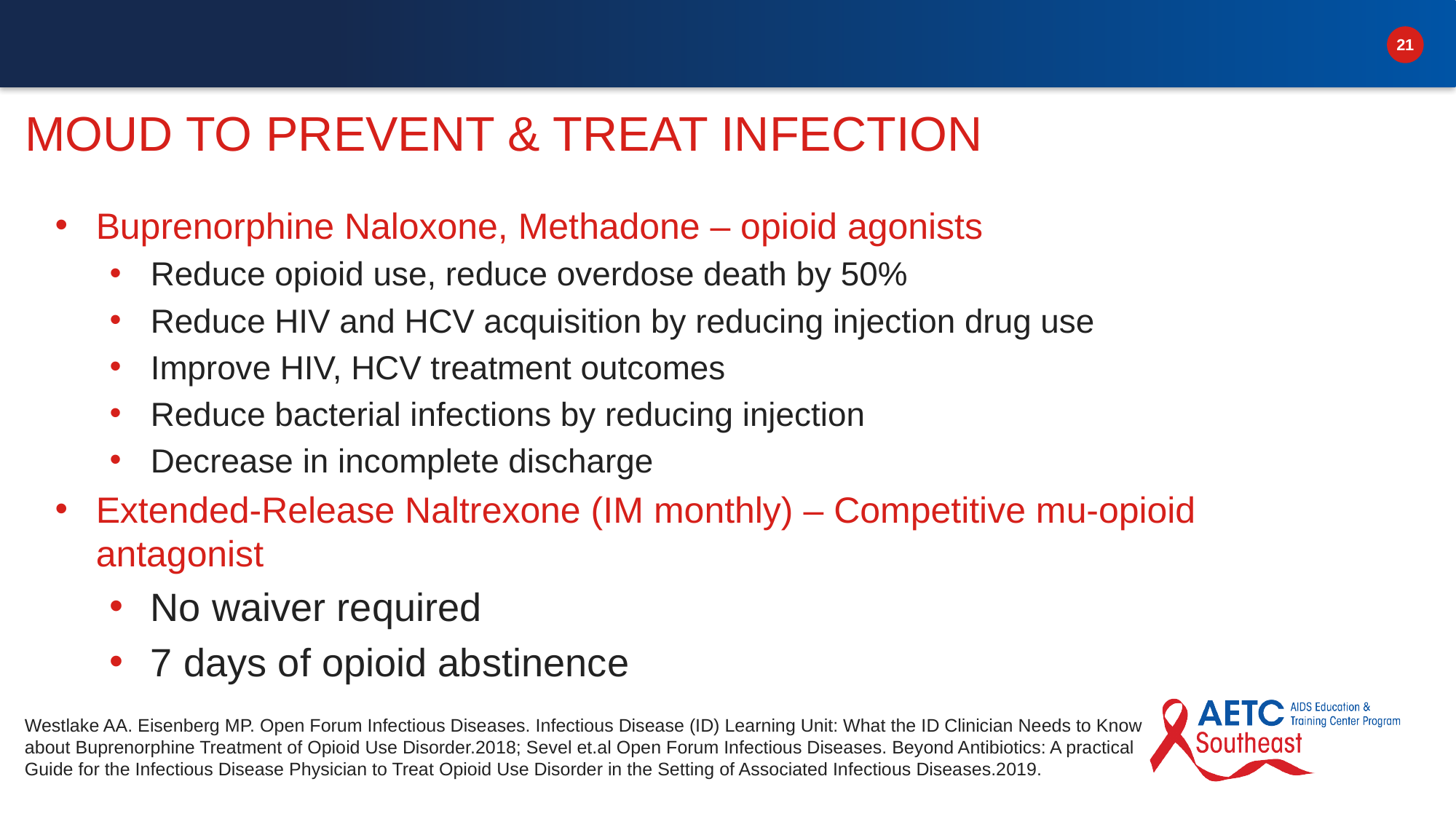

# MOUD to Prevent & Treat Infection
Buprenorphine Naloxone, Methadone – opioid agonists
Reduce opioid use, reduce overdose death by 50%
Reduce HIV and HCV acquisition by reducing injection drug use
Improve HIV, HCV treatment outcomes
Reduce bacterial infections by reducing injection
Decrease in incomplete discharge
Extended-Release Naltrexone (IM monthly) – Competitive mu-opioid antagonist
No waiver required
7 days of opioid abstinence
Westlake AA. Eisenberg MP. Open Forum Infectious Diseases. Infectious Disease (ID) Learning Unit: What the ID Clinician Needs to Know about Buprenorphine Treatment of Opioid Use Disorder.2018; Sevel et.al Open Forum Infectious Diseases. Beyond Antibiotics: A practical Guide for the Infectious Disease Physician to Treat Opioid Use Disorder in the Setting of Associated Infectious Diseases.2019.​